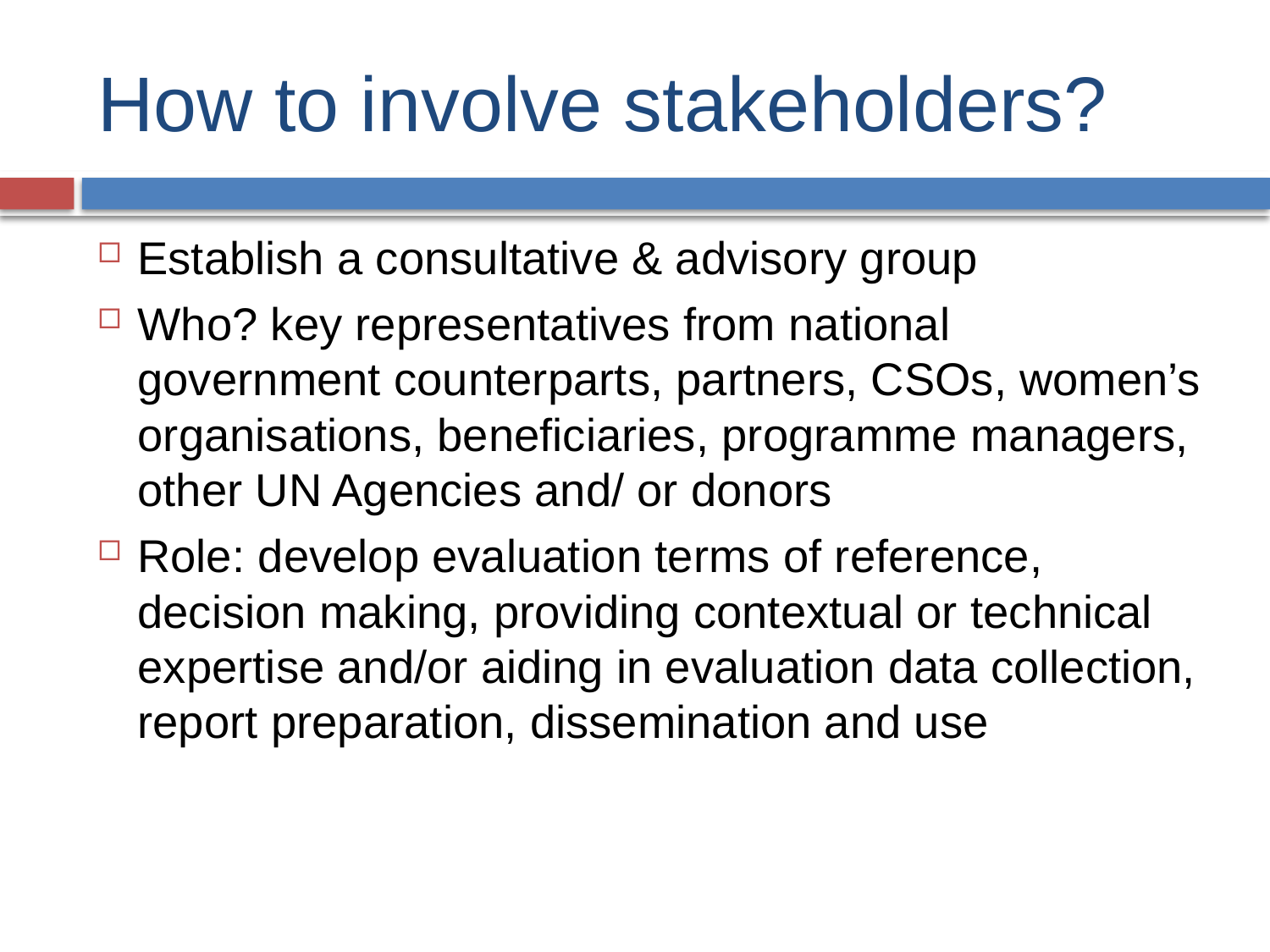

# How to involve stakeholders?
Establish a consultative & advisory group
Who? key representatives from national government counterparts, partners, CSOs, women’s organisations, beneficiaries, programme managers, other UN Agencies and/ or donors
Role: develop evaluation terms of reference, decision making, providing contextual or technical expertise and/or aiding in evaluation data collection, report preparation, dissemination and use